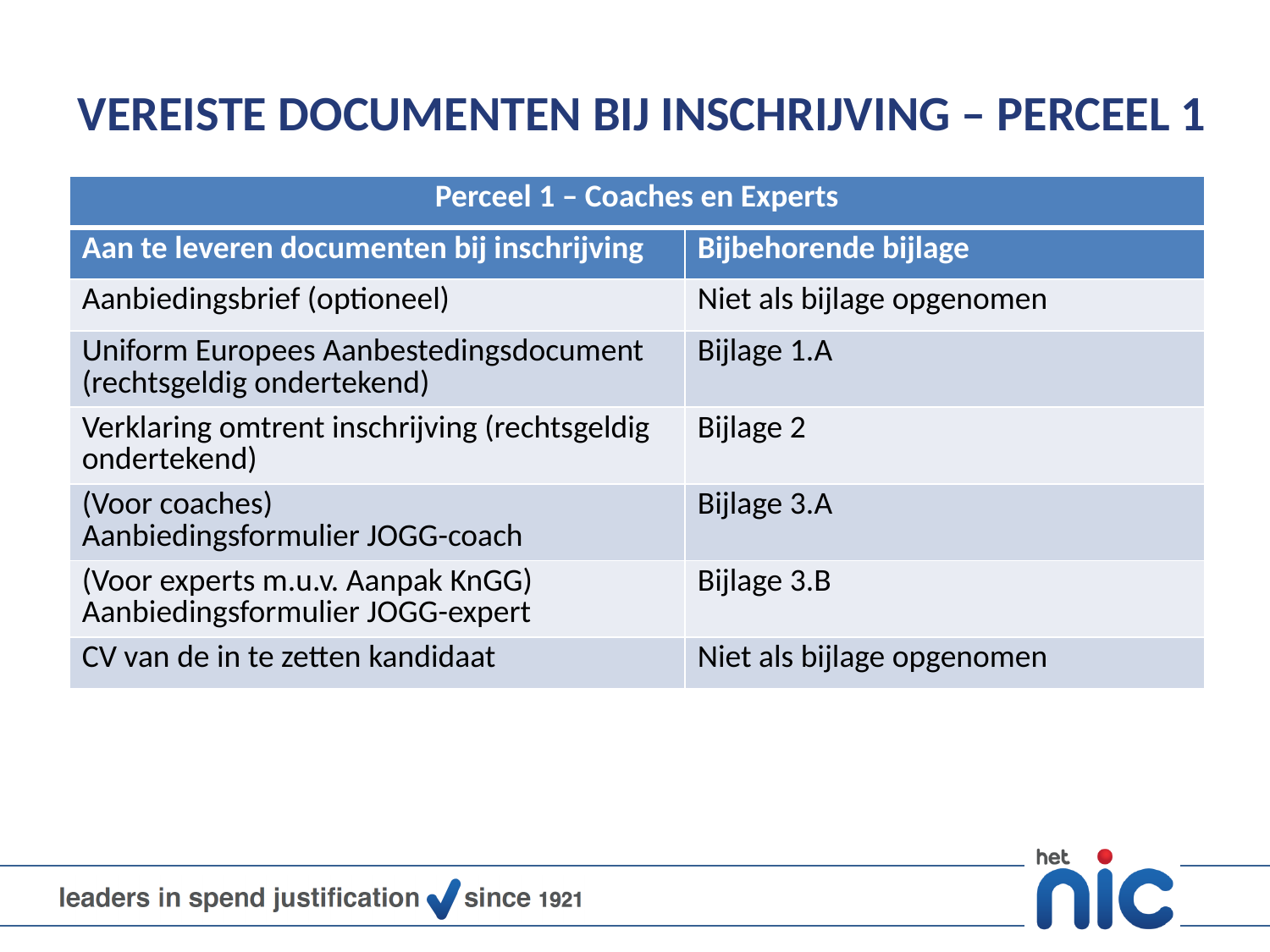

# VEREISTE DOCUMENTEN BIJ INSCHRIJVING – PERCEEL 1
| Perceel 1 – Coaches en Experts |  |
| --- | --- |
| Aan te leveren documenten bij inschrijving | Bijbehorende bijlage |
| Aanbiedingsbrief (optioneel) | Niet als bijlage opgenomen |
| Uniform Europees Aanbestedingsdocument (rechtsgeldig ondertekend) | Bijlage 1.A |
| Verklaring omtrent inschrijving (rechtsgeldig ondertekend) | Bijlage 2 |
| (Voor coaches) Aanbiedingsformulier JOGG-coach | Bijlage 3.A |
| (Voor experts m.u.v. Aanpak KnGG) Aanbiedingsformulier JOGG-expert | Bijlage 3.B |
| CV van de in te zetten kandidaat | Niet als bijlage opgenomen |